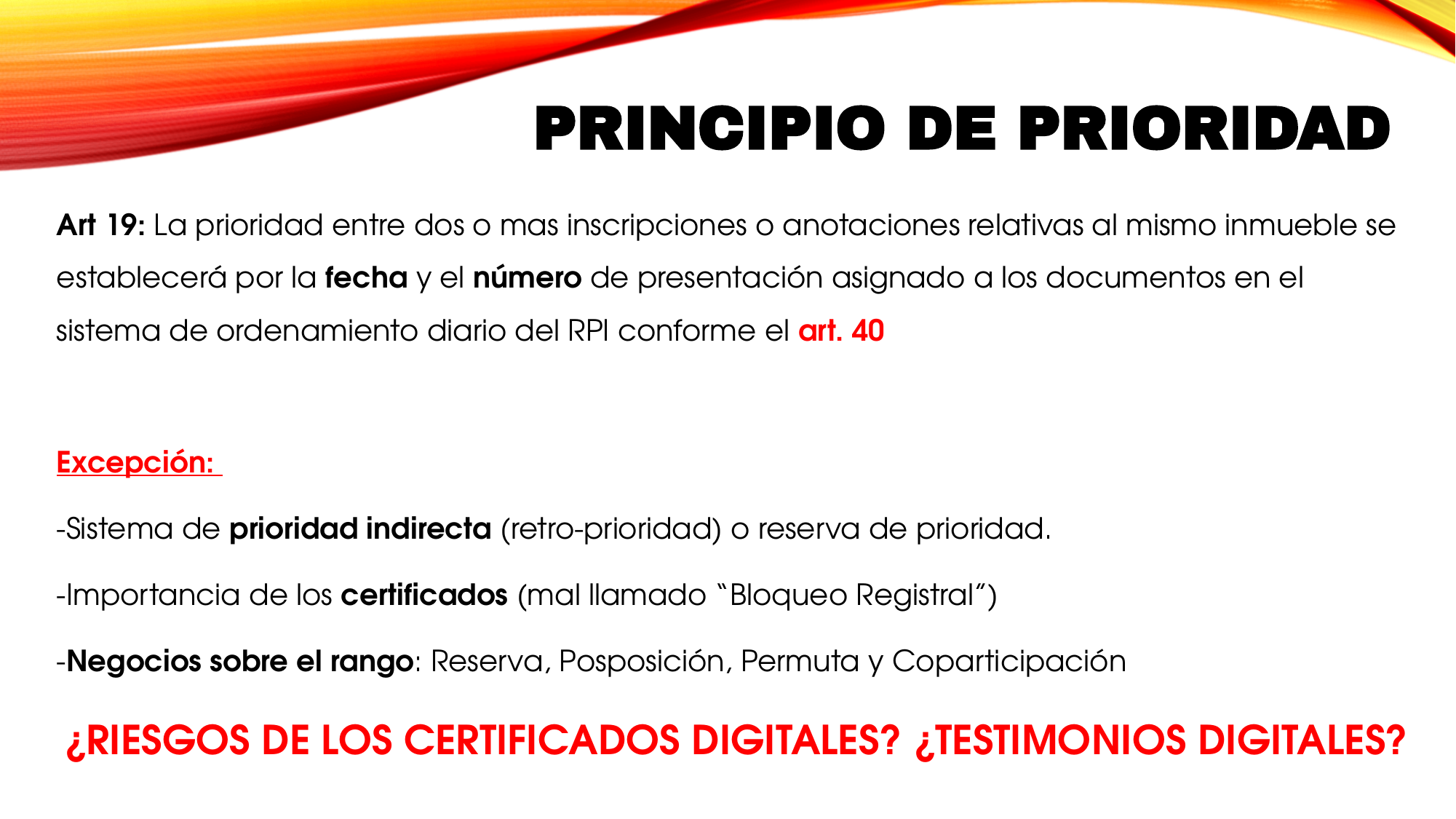

# Principio de prioridad
Art 19: La prioridad entre dos o mas inscripciones o anotaciones relativas al mismo inmueble se establecerá por la fecha y el número de presentación asignado a los documentos en el sistema de ordenamiento diario del RPI conforme el art. 40

Excepción:
-Sistema de prioridad indirecta (retro-prioridad) o reserva de prioridad.
-Importancia de los certificados (mal llamado “Bloqueo Registral”)
-Negocios sobre el rango: Reserva, Posposición, Permuta y Coparticipación
¿RIESGOS DE LOS CERTIFICADOS DIGITALES? ¿TESTIMONIOS DIGITALES?